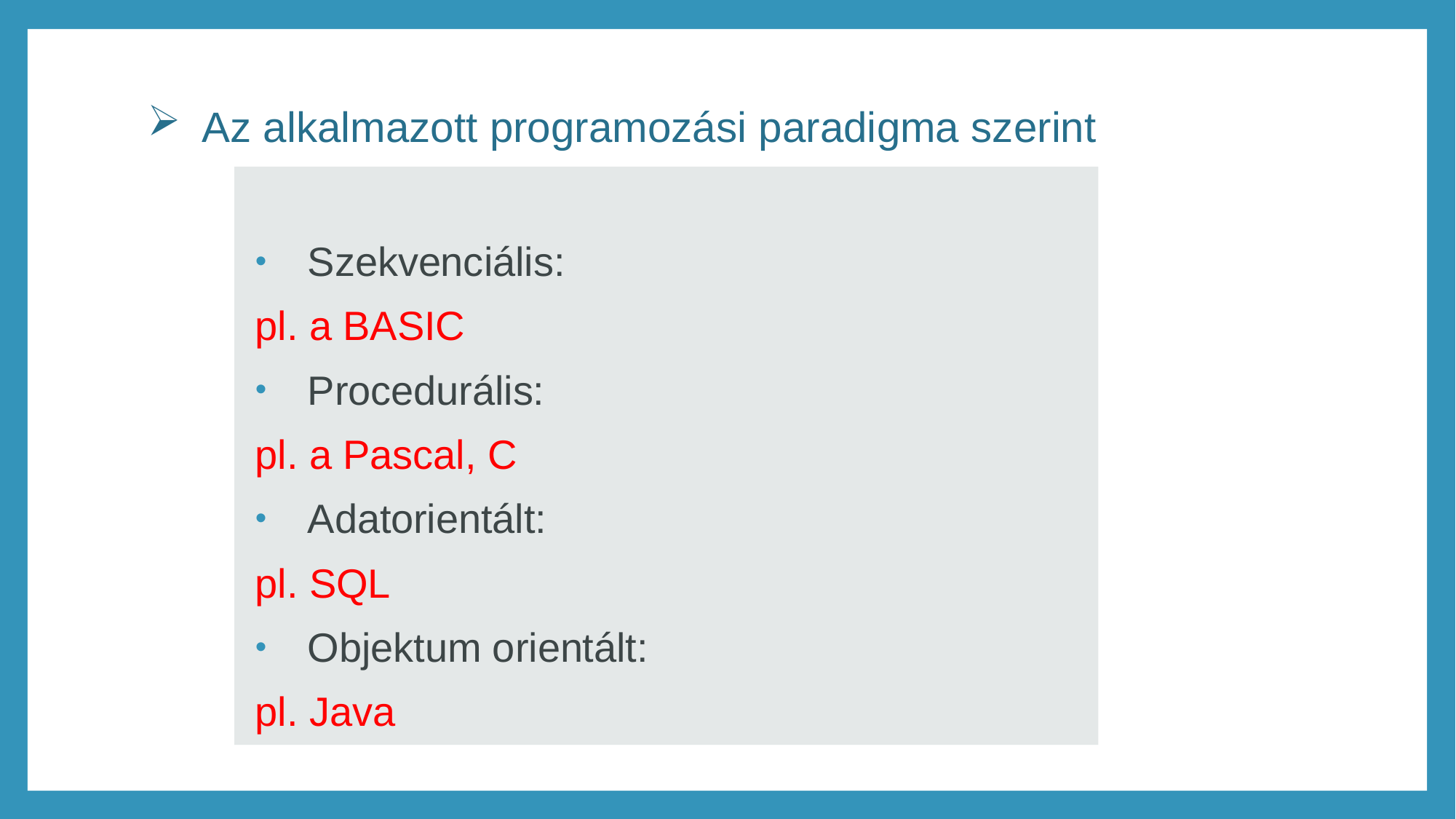

# Az alkalmazott programozási paradigma szerint

Szekvenciális:
		pl. a BASIC
Procedurális:
		pl. a Pascal, C
Adatorientált:
		pl. SQL
Objektum orientált:
		pl. Java